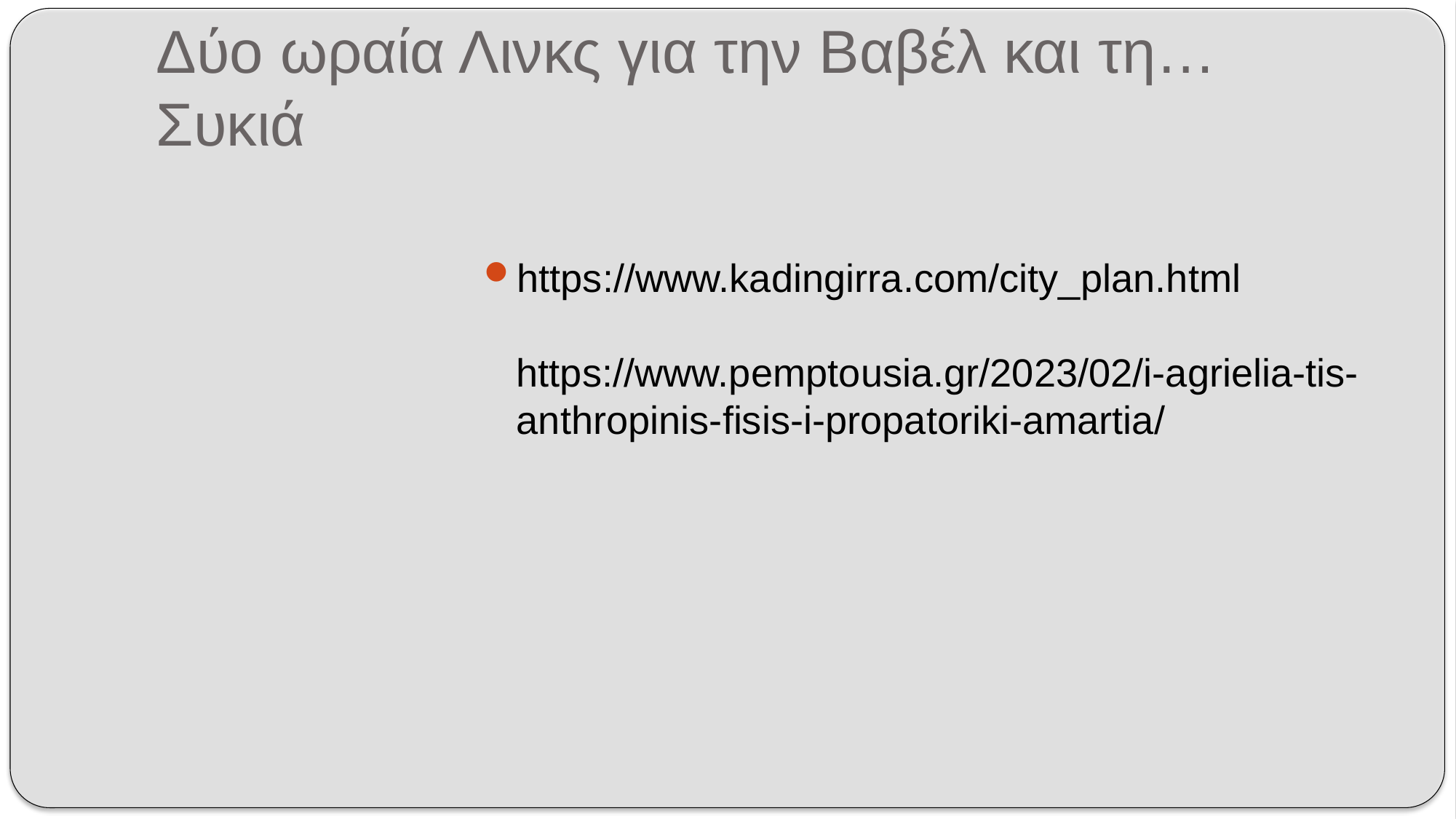

# Δύο ωραία Λινκς για την Βαβέλ και τη… Συκιά

https://www.kadingirra.com/city_plan.html
https://www.pemptousia.gr/2023/02/i-agrielia-tis-anthropinis-fisis-i-propatoriki-amartia/